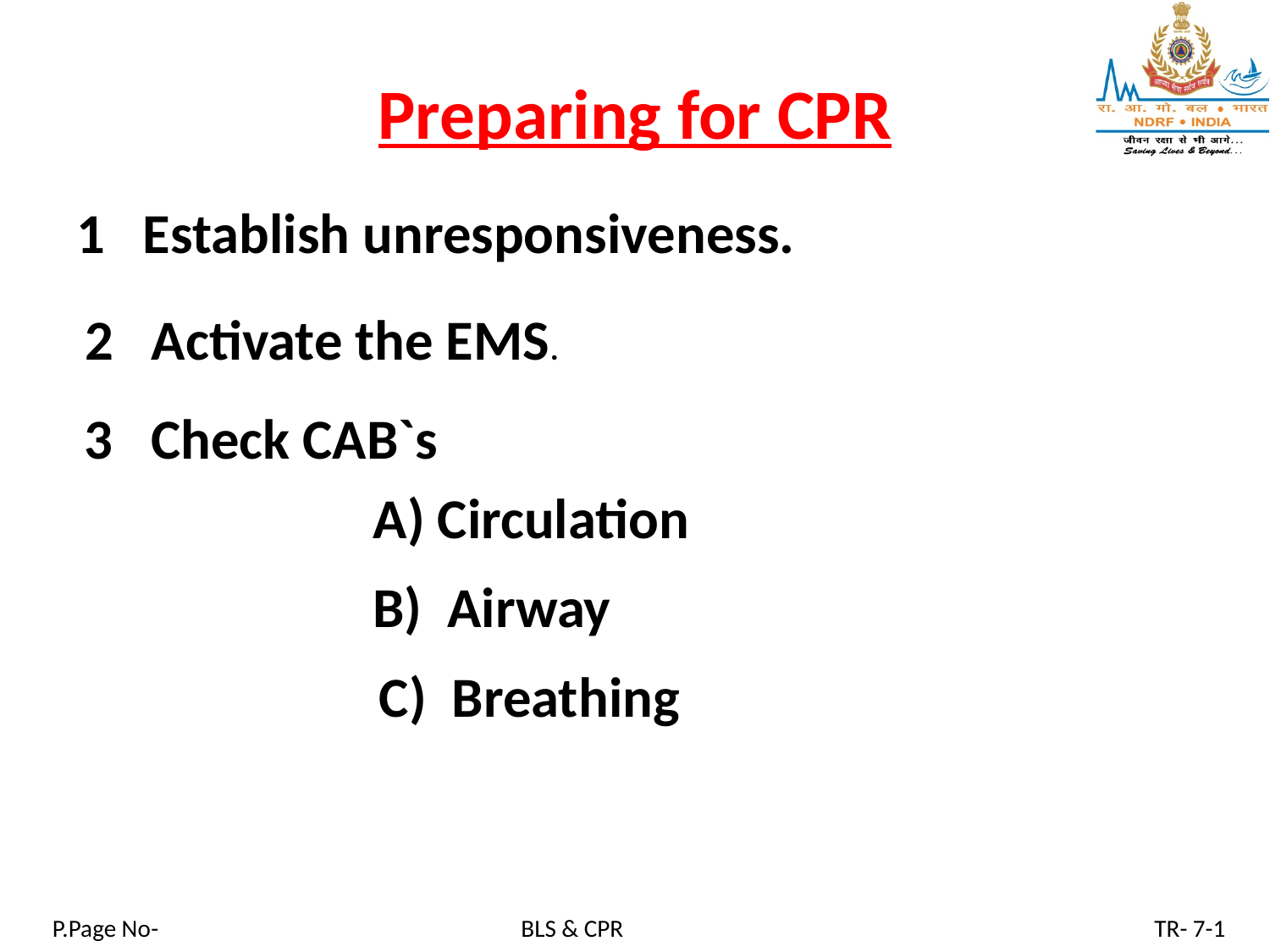

# Preparing for CPR
1   Establish unresponsiveness.
2   Activate the EMS.
3   Check CAB`s
A) Circulation

B)  Airway
C)  Breathing

P.Page No-
BLS & CPR
TR- 7-1